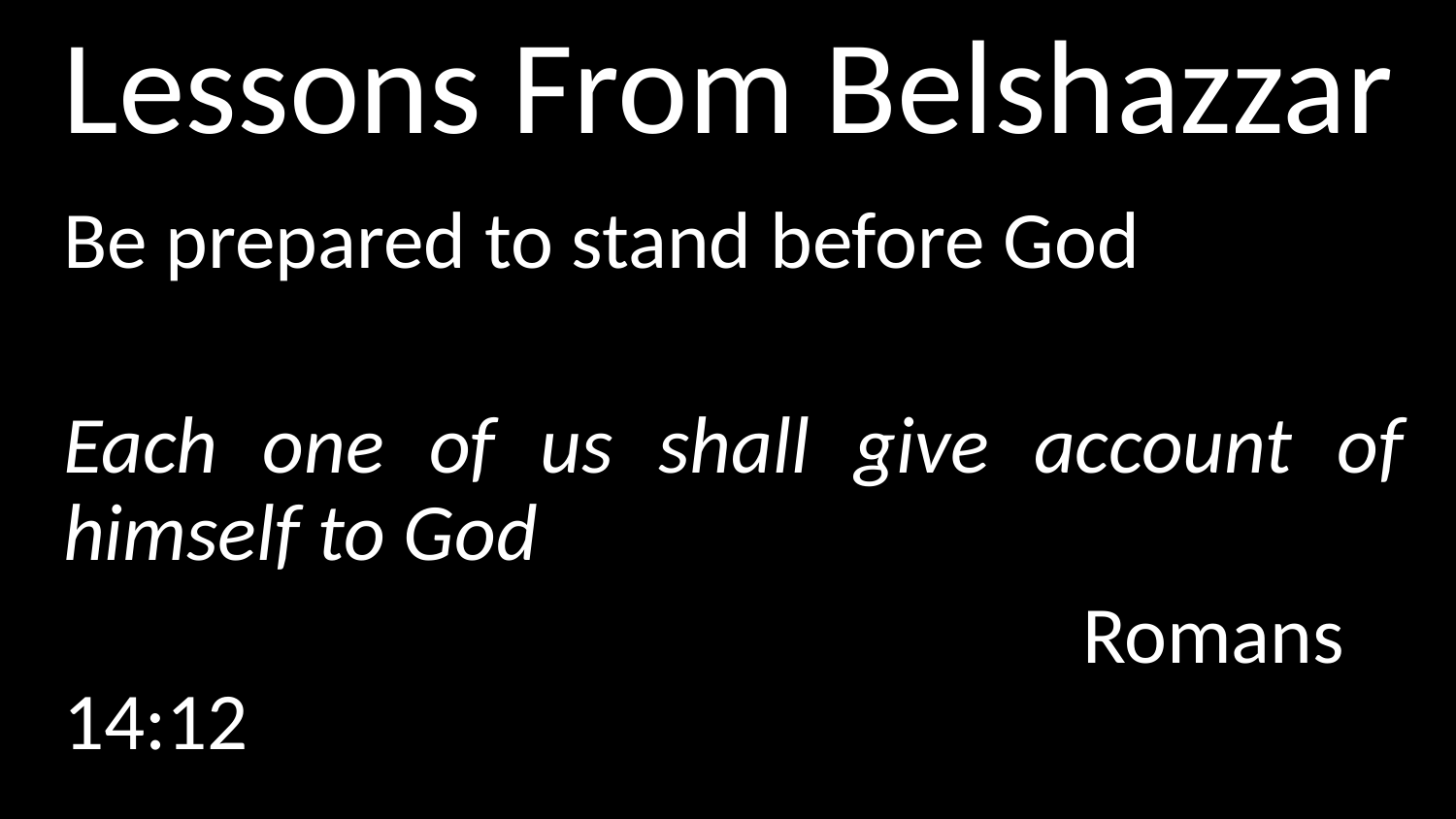

# Lessons From Belshazzar
Be prepared to stand before God

Each one of us shall give account of himself to God
							Romans 14:12